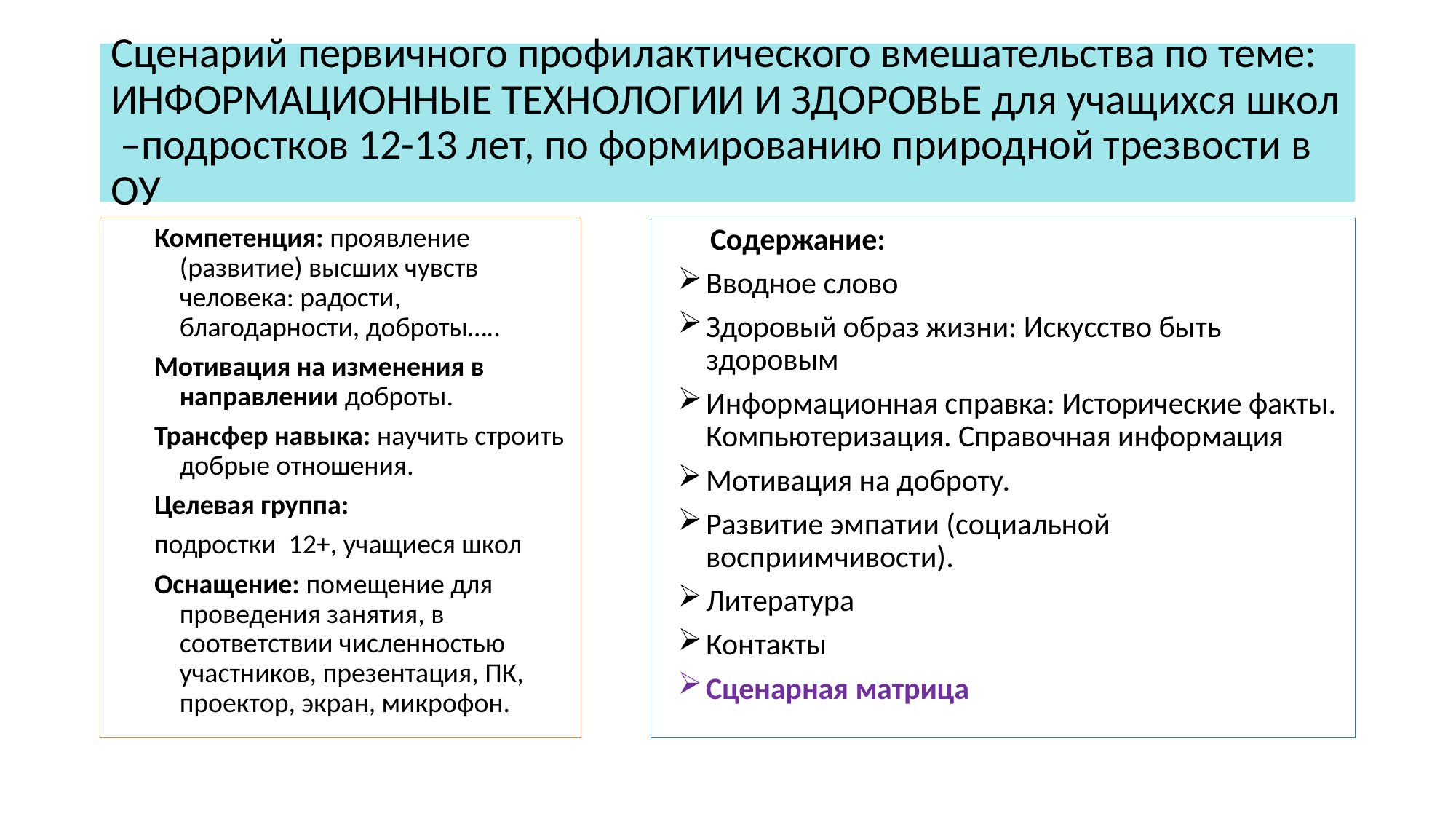

# Сценарий первичного профилактического вмешательства по теме:  ИНФОРМАЦИОННЫЕ ТЕХНОЛОГИИ И ЗДОРОВЬЕ для учащихся школ  –подростков 12-13 лет, по формированию природной трезвости в ОУ
Компетенция: проявление (развитие) высших чувств человека: радости, благодарности, доброты…..
Мотивация на изменения в направлении доброты.
Трансфер навыка: научить строить добрые отношения.
Целевая группа:
подростки  12+, учащиеся школ
Оснащение: помещение для проведения занятия, в соответствии численностью участников, презентация, ПК, проектор, экран, микрофон.

Содержание:
Вводное слово
Здоровый образ жизни: Искусство быть здоровым
Информационная справка: Исторические факты. Компьютеризация. Справочная информация
Мотивация на доброту.
Развитие эмпатии (социальной восприимчивости).
Литература
Контакты
Сценарная матрица